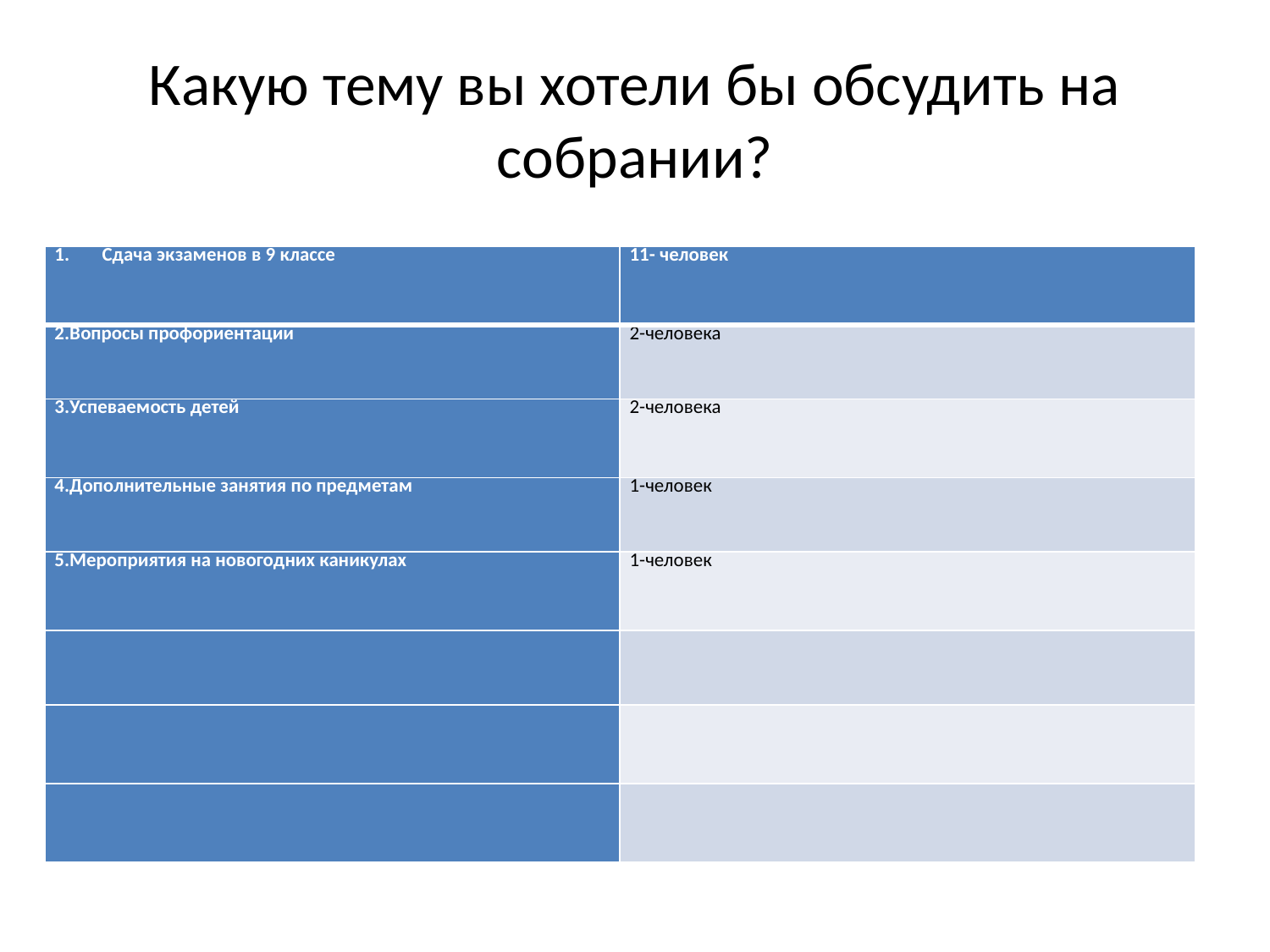

# Какую тему вы хотели бы обсудить на собрании?
| Сдача экзаменов в 9 классе | 11- человек |
| --- | --- |
| 2.Вопросы профориентации | 2-человека |
| 3.Успеваемость детей | 2-человека |
| 4.Дополнительные занятия по предметам | 1-человек |
| 5.Мероприятия на новогодних каникулах | 1-человек |
|  |  |
|  |  |
|  |  |